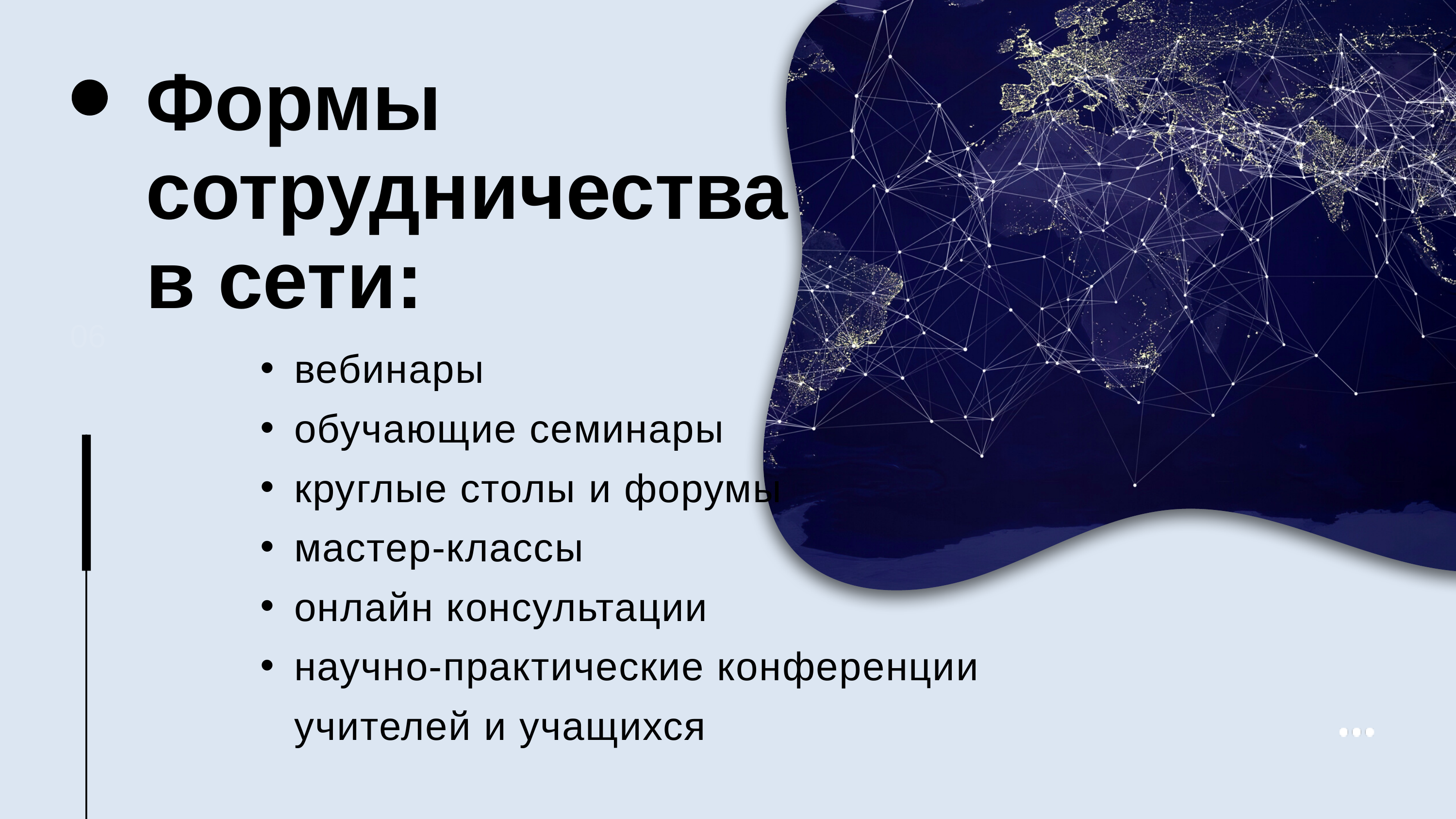

Формы сотрудничества
в сети:

06
вебинары
обучающие семинары
круглые столы и форумы
мастер-классы
онлайн консультации
научно-практические конференции учителей и учащихся